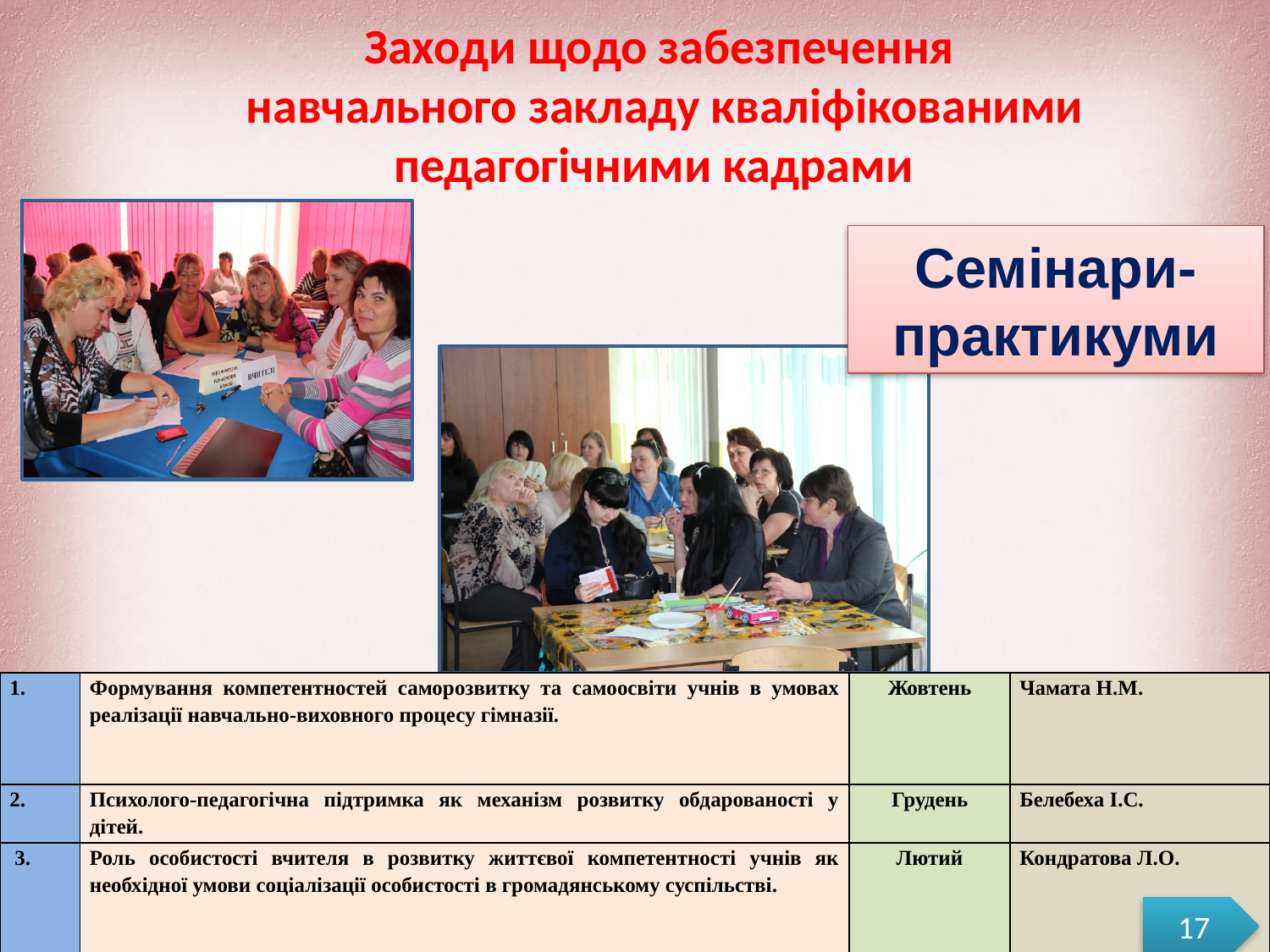

Заходи щодо забезпечення
 навчального закладу кваліфікованими педагогічними кадрами

Семінари-практикуми

| 1. | Формування компетентностей саморозвитку та самоосвіти учнів в умовах реалізації навчально-виховного процесу гімназії. | Жовтень | Чамата Н.М. |
| --- | --- | --- | --- |
| 2. | Психолого-педагогічна підтримка як механізм розвитку обдарованості у дітей. | Грудень | Белебеха І.С. |
| 3. | Роль особистості вчителя в розвитку життєвої компетентності учнів як необхідної умови соціалізації особистості в громадянському суспільстві. | Лютий | Кондратова Л.О. |
17